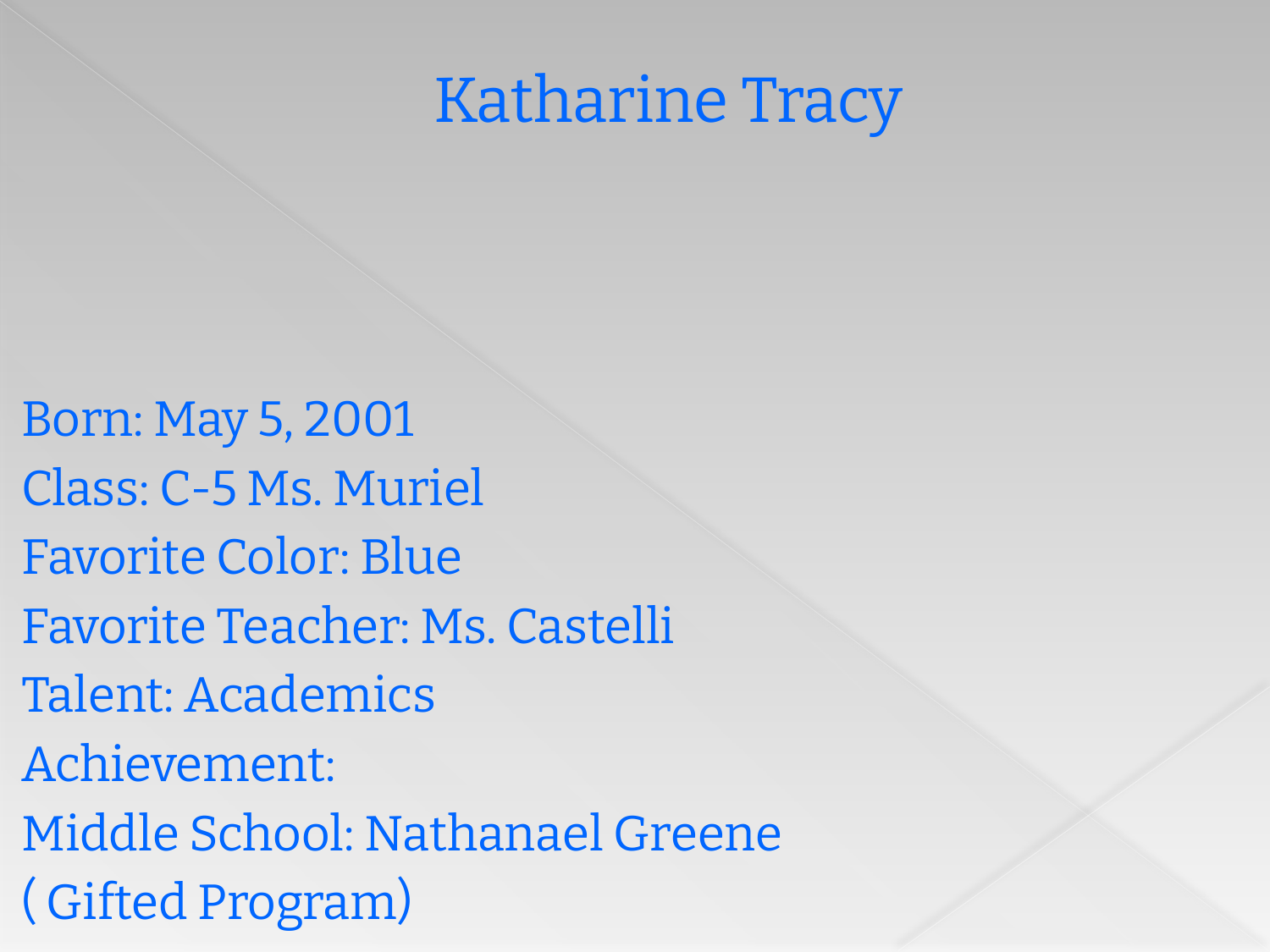

# Katharine Tracy
Born: May 5, 2001
Class: C-5 Ms. Muriel
Favorite Color: Blue
Favorite Teacher: Ms. Castelli
Talent: Academics
Achievement:
Middle School: Nathanael Greene
( Gifted Program)